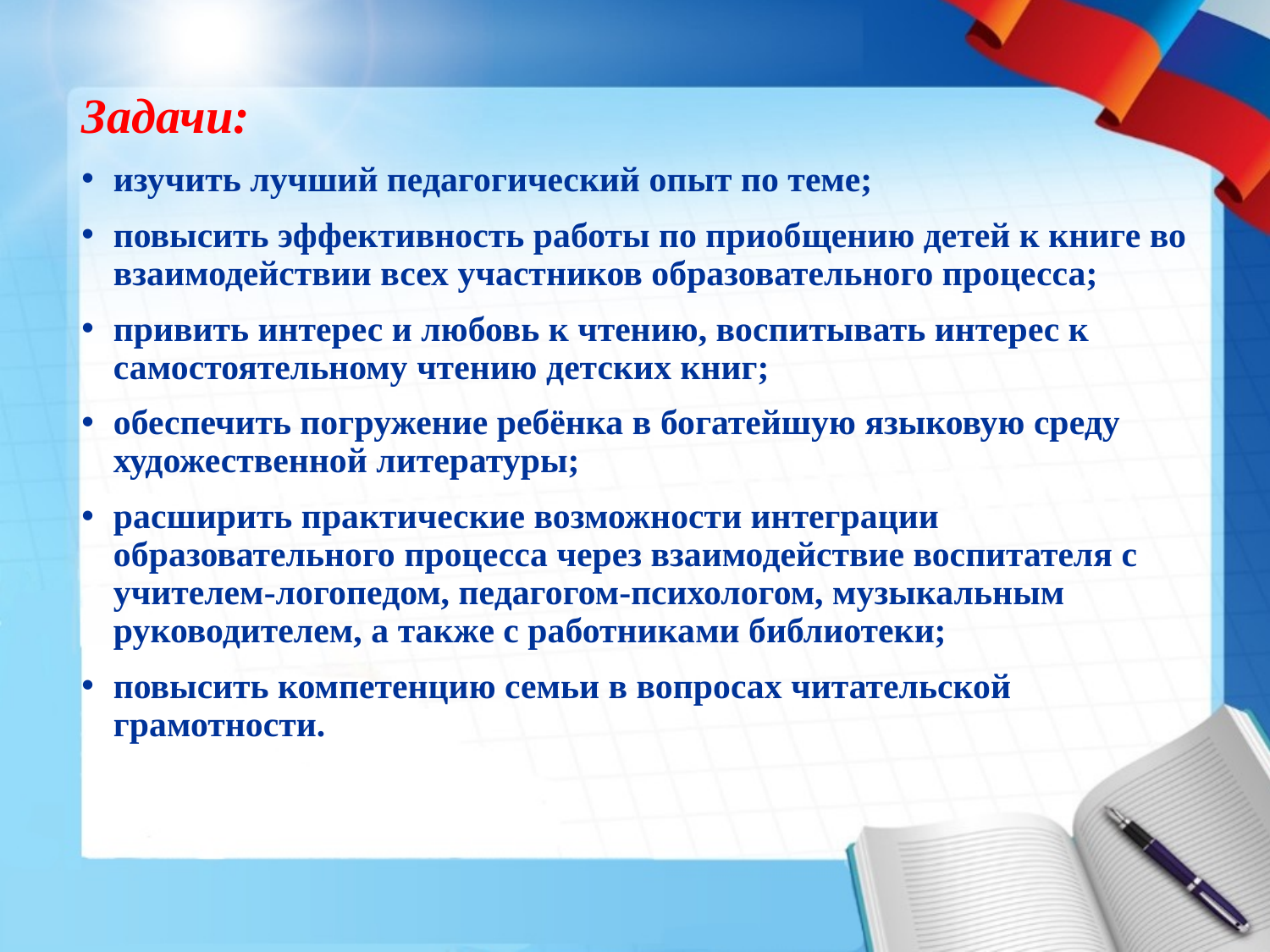

Задачи:
изучить лучший педагогический опыт по теме;
повысить эффективность работы по приобщению детей к книге во взаимодействии всех участников образовательного процесса;
привить интерес и любовь к чтению, воспитывать интерес к самостоятельному чтению детских книг;
обеспечить погружение ребёнка в богатейшую языковую среду художественной литературы;
расширить практические возможности интеграции образовательного процесса через взаимодействие воспитателя с учителем-логопедом, педагогом-психологом, музыкальным руководителем, а также с работниками библиотеки;
повысить компетенцию семьи в вопросах читательской грамотности.